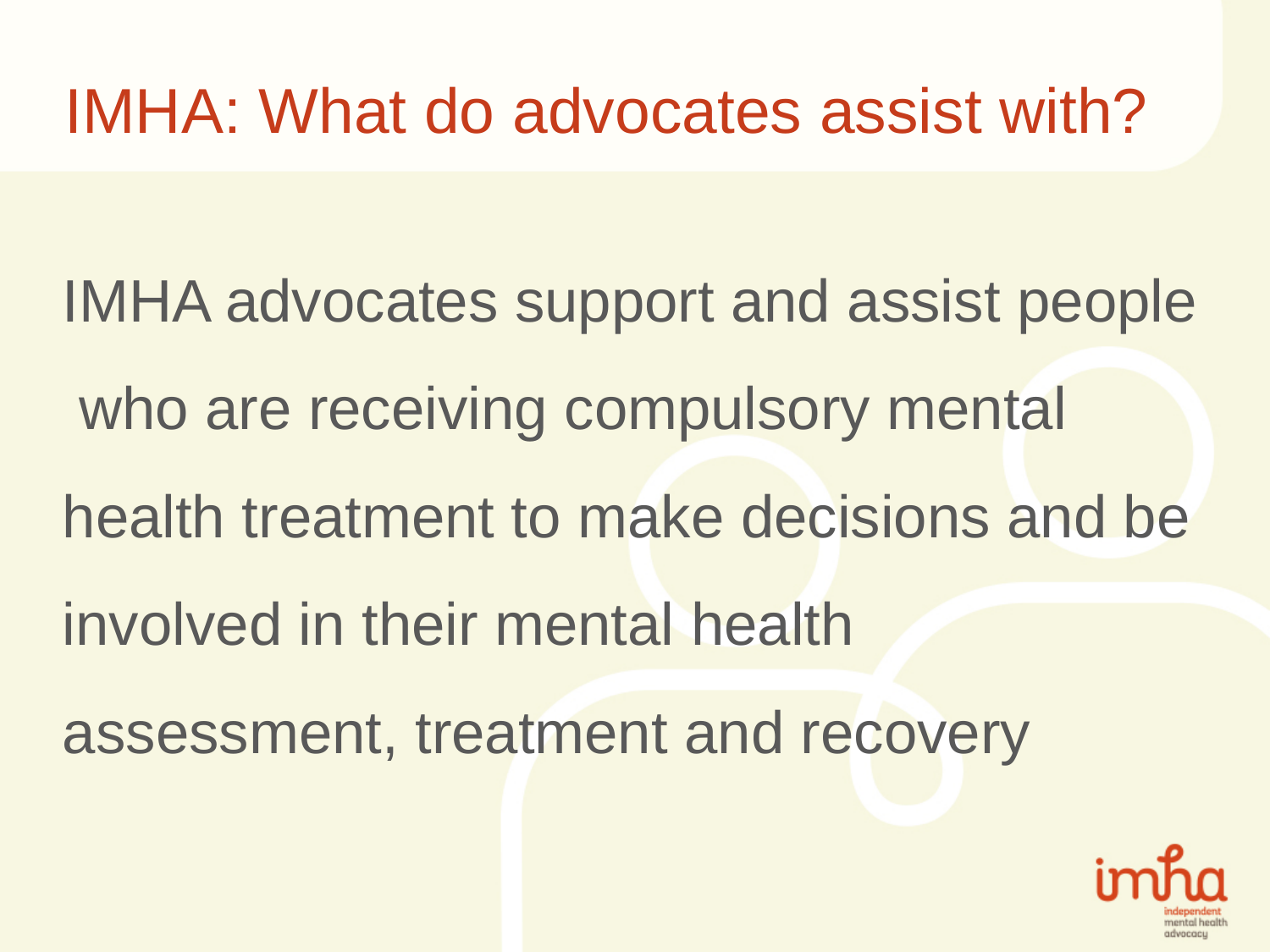

# IMHA: What do advocates assist with?
IMHA advocates support and assist people  who are receiving compulsory mental health treatment to make decisions and be involved in their mental health assessment, treatment and recovery